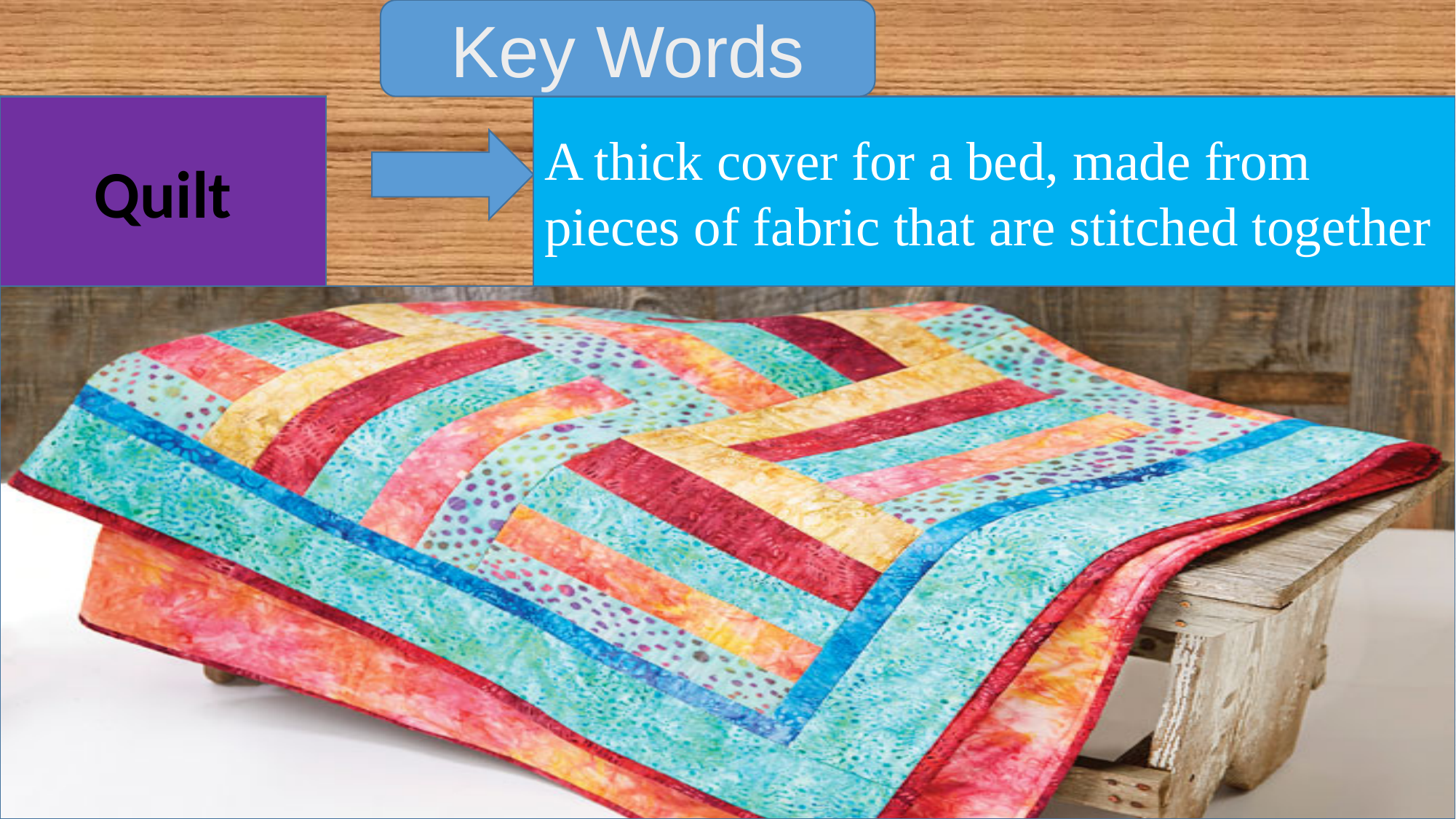

Key Words
Quilt
A thick cover for a bed, made from pieces of fabric that are stitched together